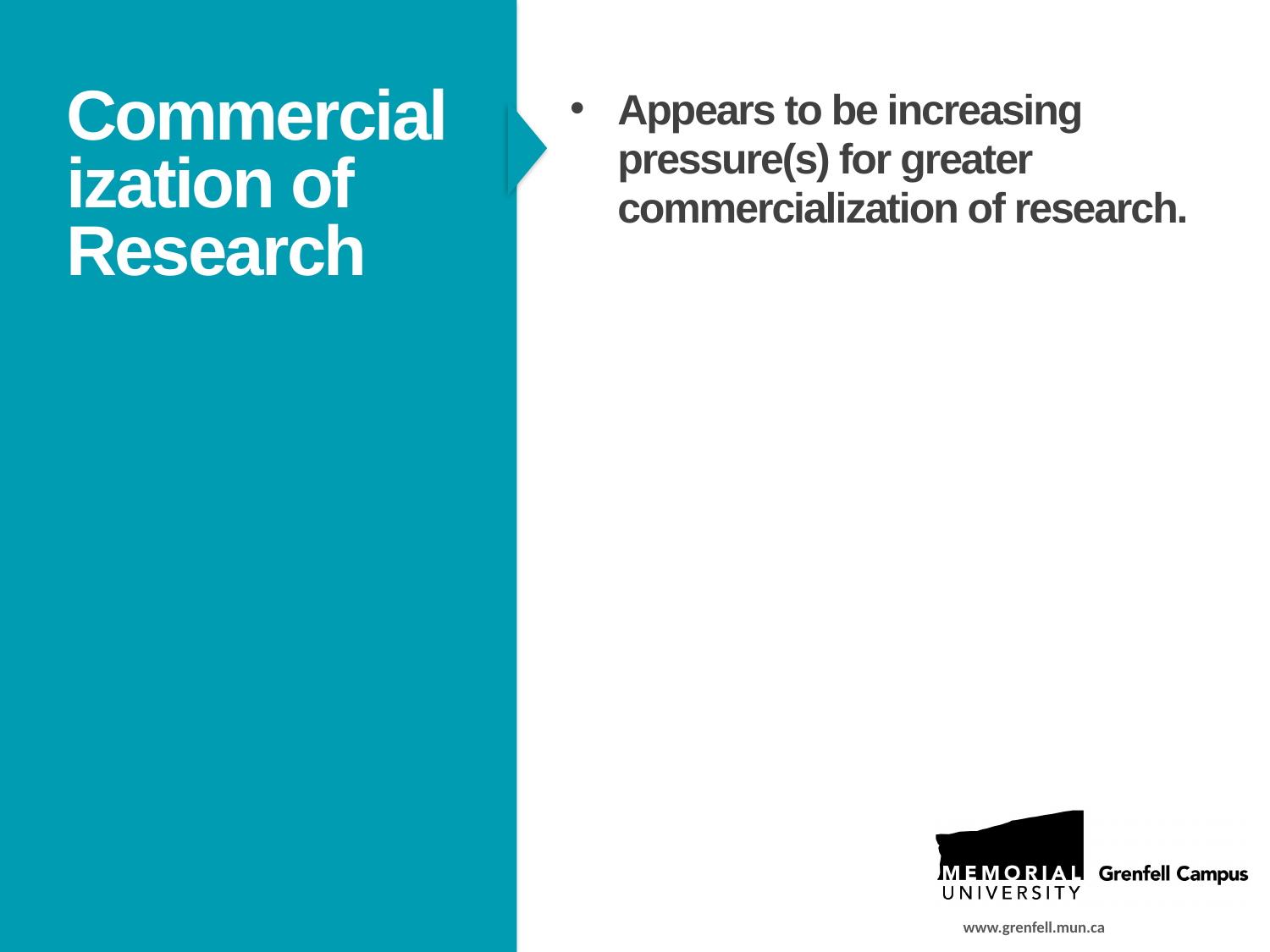

Appears to be increasing pressure(s) for greater commercialization of research.
# Commercialization of Research